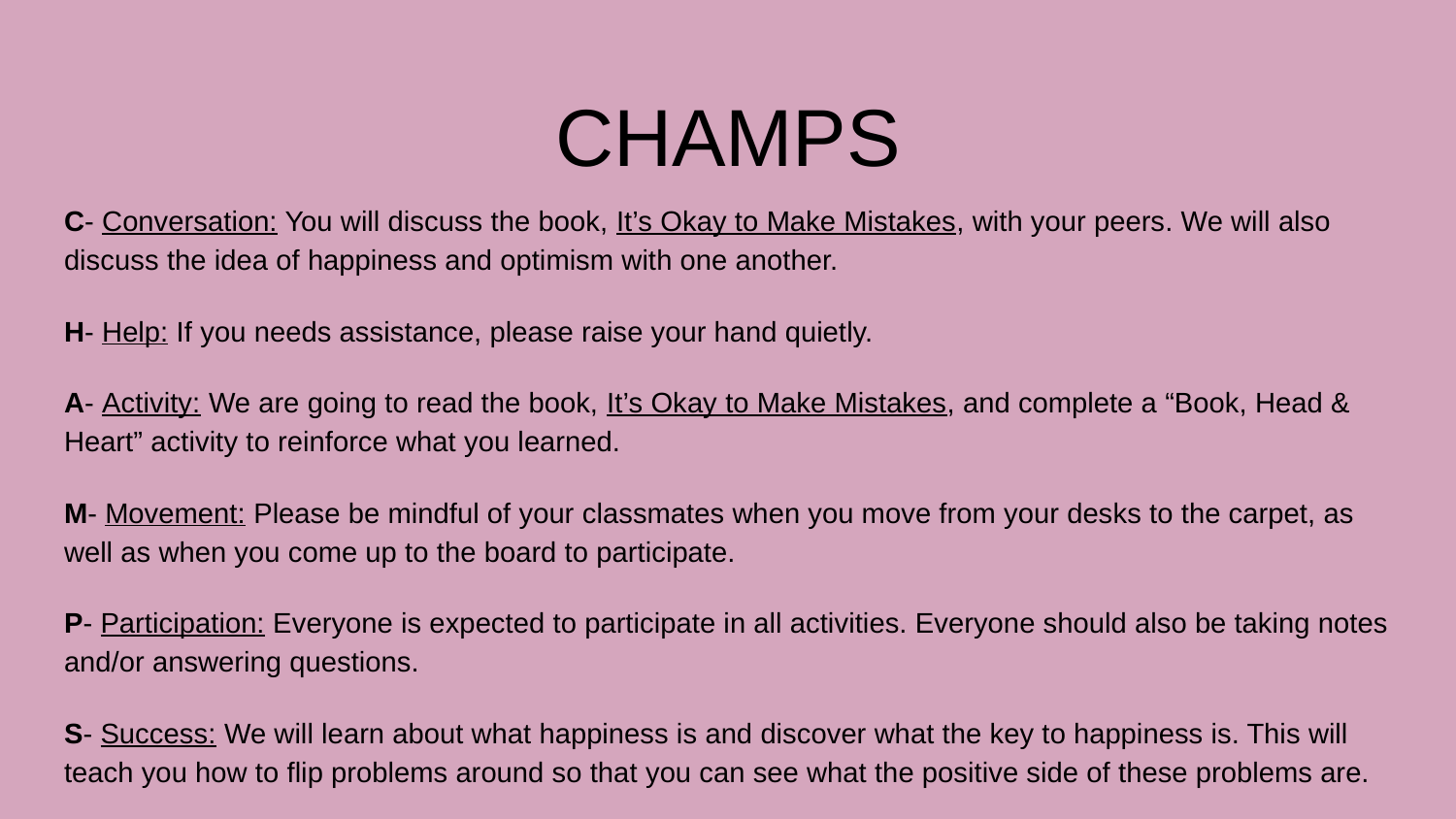

# CHAMPS
C- Conversation: You will discuss the book, It’s Okay to Make Mistakes, with your peers. We will also discuss the idea of happiness and optimism with one another.
H- Help: If you needs assistance, please raise your hand quietly.
A- Activity: We are going to read the book, It’s Okay to Make Mistakes, and complete a “Book, Head & Heart” activity to reinforce what you learned.
M- Movement: Please be mindful of your classmates when you move from your desks to the carpet, as well as when you come up to the board to participate.
P- Participation: Everyone is expected to participate in all activities. Everyone should also be taking notes and/or answering questions.
S- Success: We will learn about what happiness is and discover what the key to happiness is. This will teach you how to flip problems around so that you can see what the positive side of these problems are.